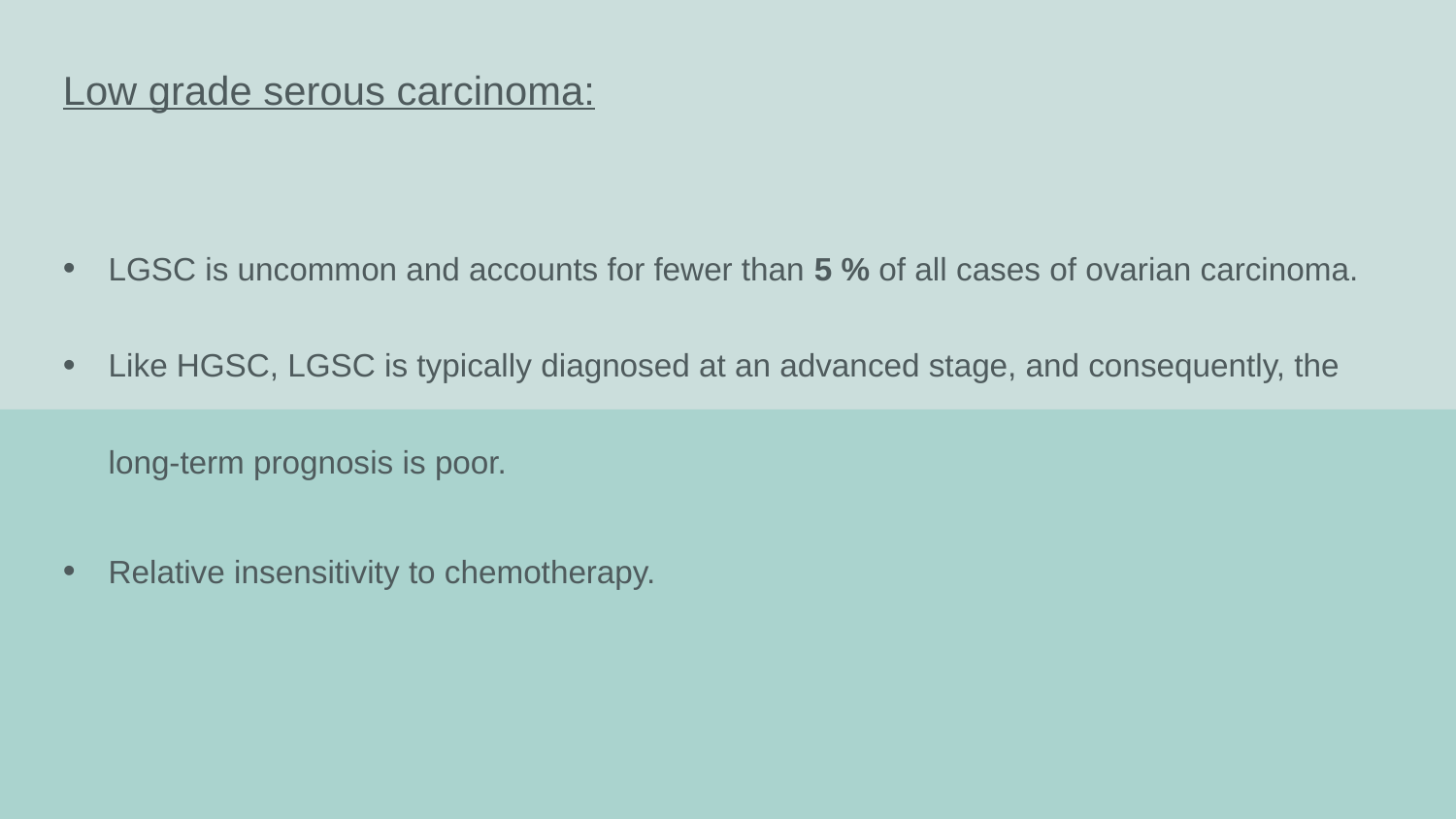

Low grade serous carcinoma:
LGSC is uncommon and accounts for fewer than 5 % of all cases of ovarian carcinoma.
Like HGSC, LGSC is typically diagnosed at an advanced stage, and consequently, the long-term prognosis is poor.
Relative insensitivity to chemotherapy.